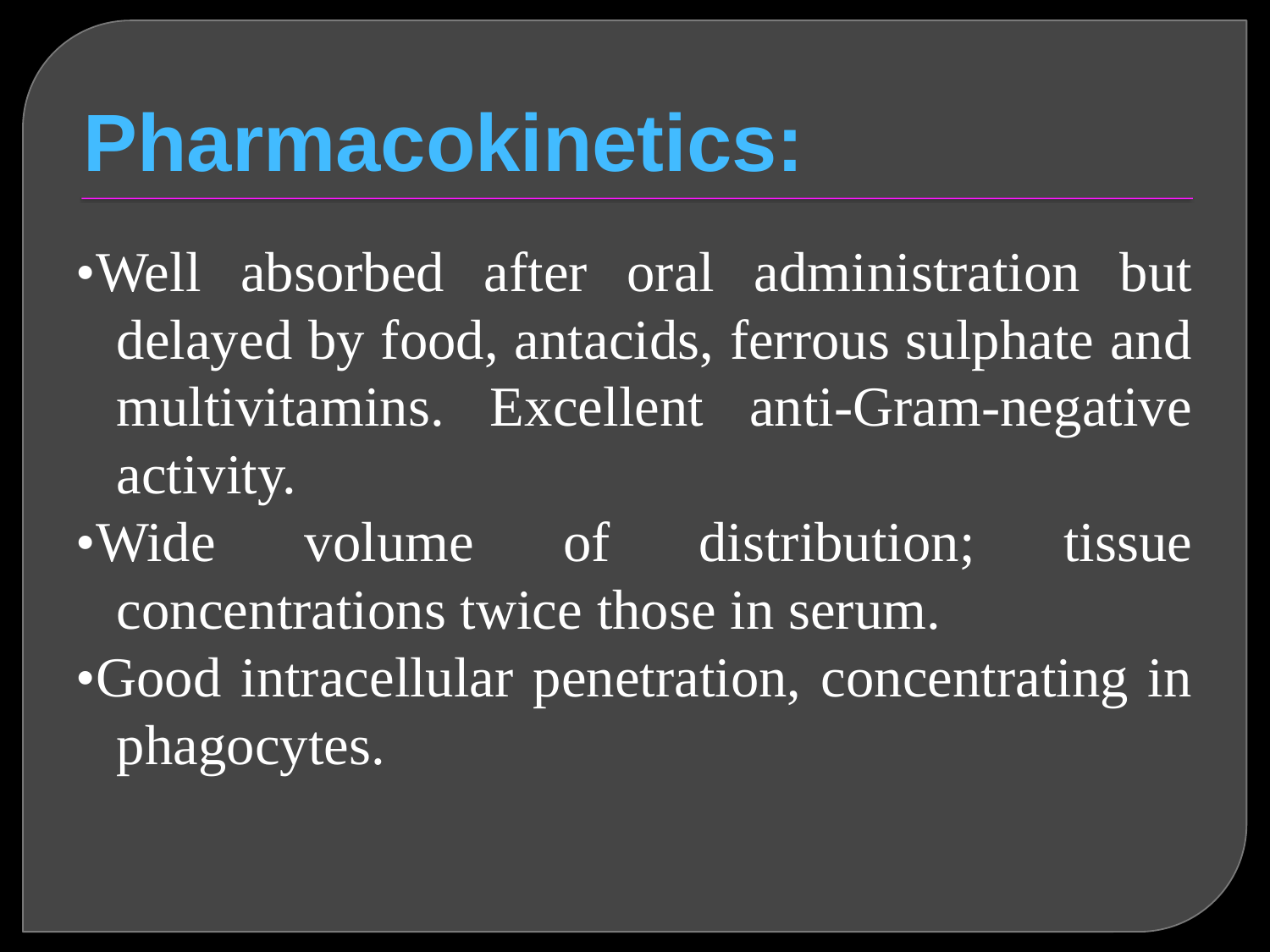

# Pharmacokinetics:
•Well absorbed after oral administration but delayed by food, antacids, ferrous sulphate and multivitamins. Excellent anti-Gram-negative activity.
•Wide volume of distribution; tissue concentrations twice those in serum.
•Good intracellular penetration, concentrating in phagocytes.